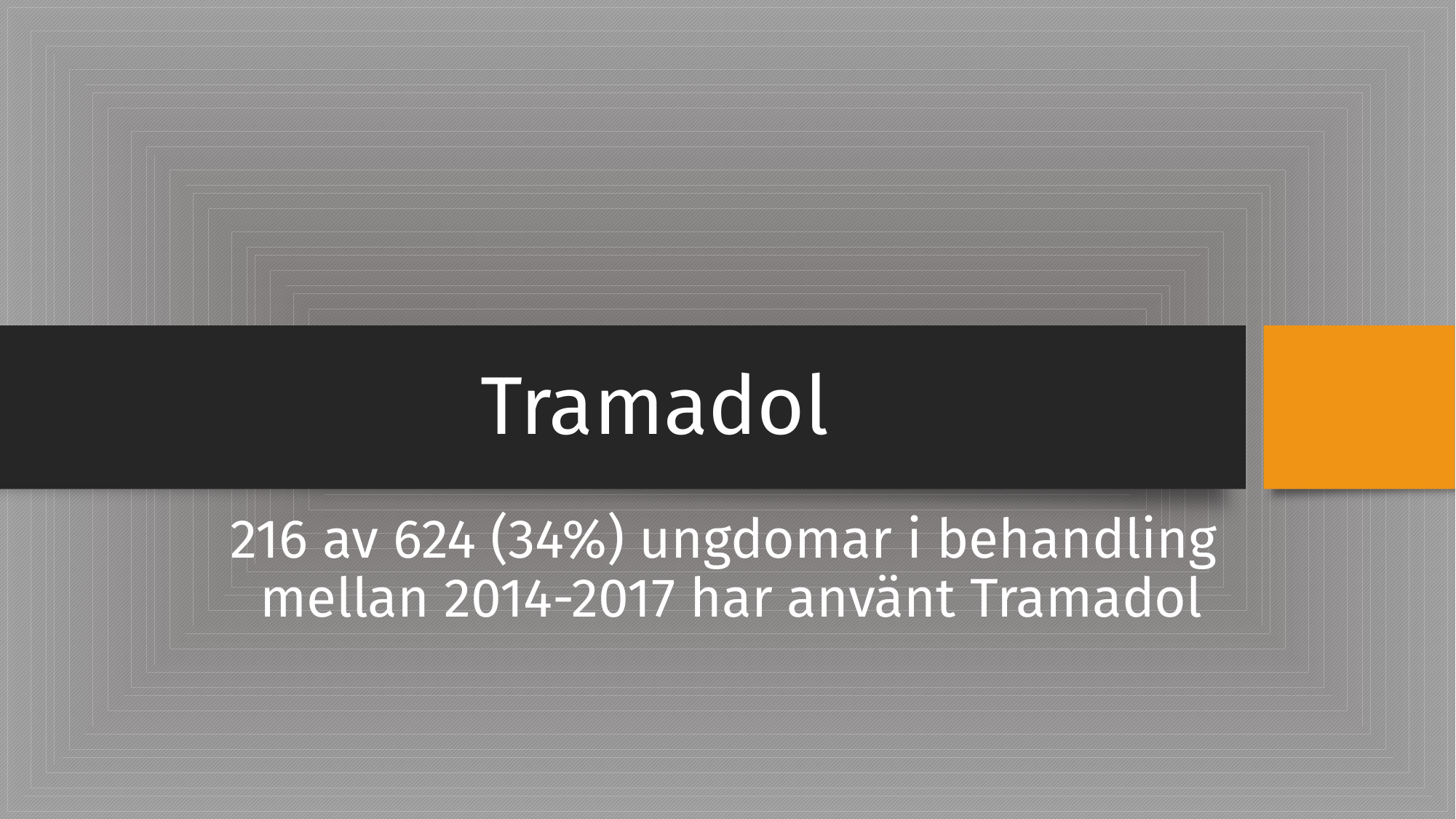

# Tramadol
216 av 624 (34%) ungdomar i behandling mellan 2014-2017 har använt Tramadol